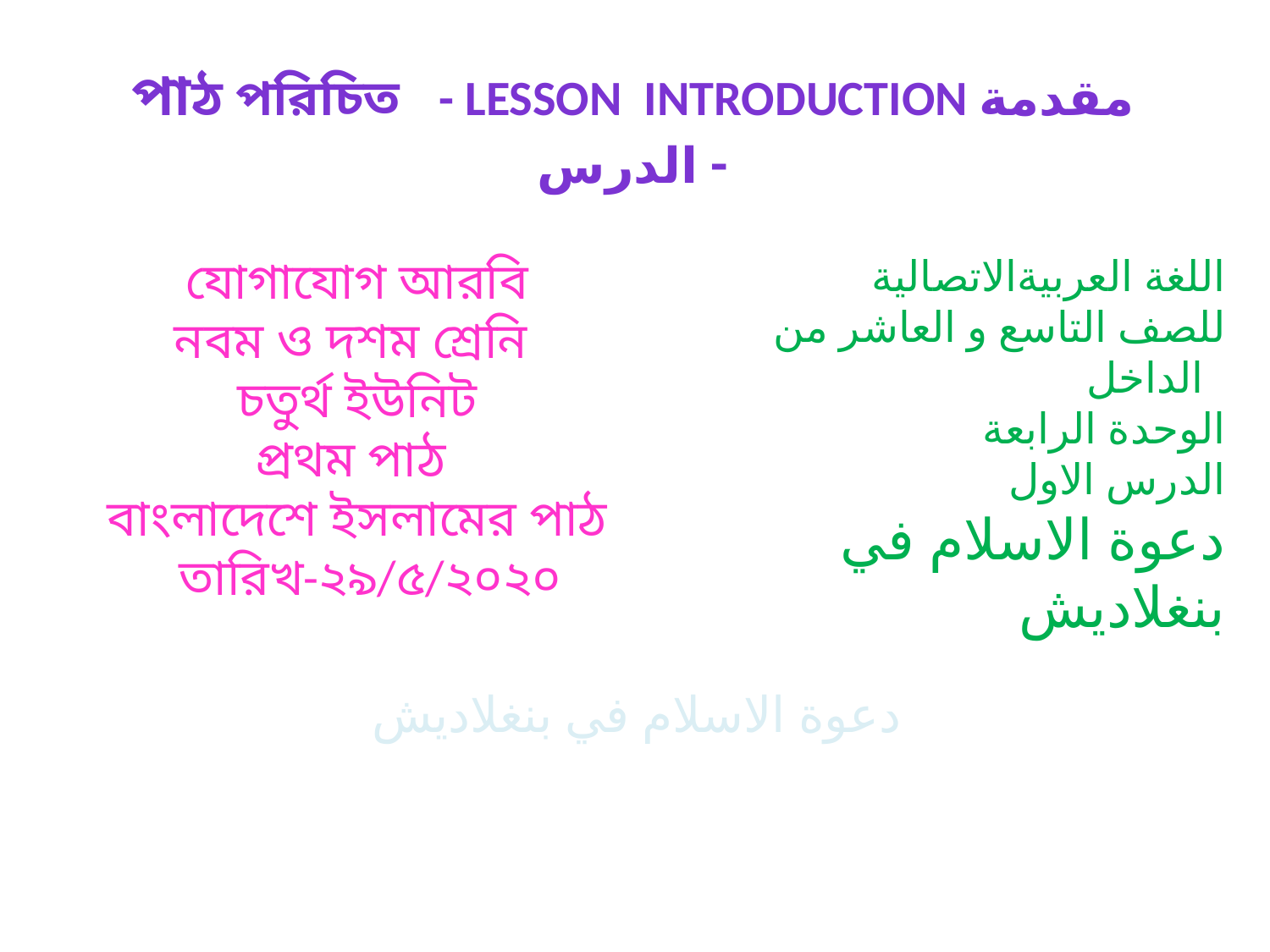

পাঠ পরিচিত   - LESSON  INTRODUCTION مقدمة الدرس -
اللغة العربيةالاتصالية
 للصف التاسع و العاشر من الداخل
الوحدة الرابعة
 الدرس الاول
دعوة الاسلام في بنغلاديش
যোগাযোগ আরবি
নবম ও দশম শ্রেনি
চতুর্থ ইউনিট
প্রথম পাঠ
বাংলাদেশে ইসলামের পাঠ
  তারিখ-২৯/৫/২০২০
دعوة الاسلام في بنغلاديش